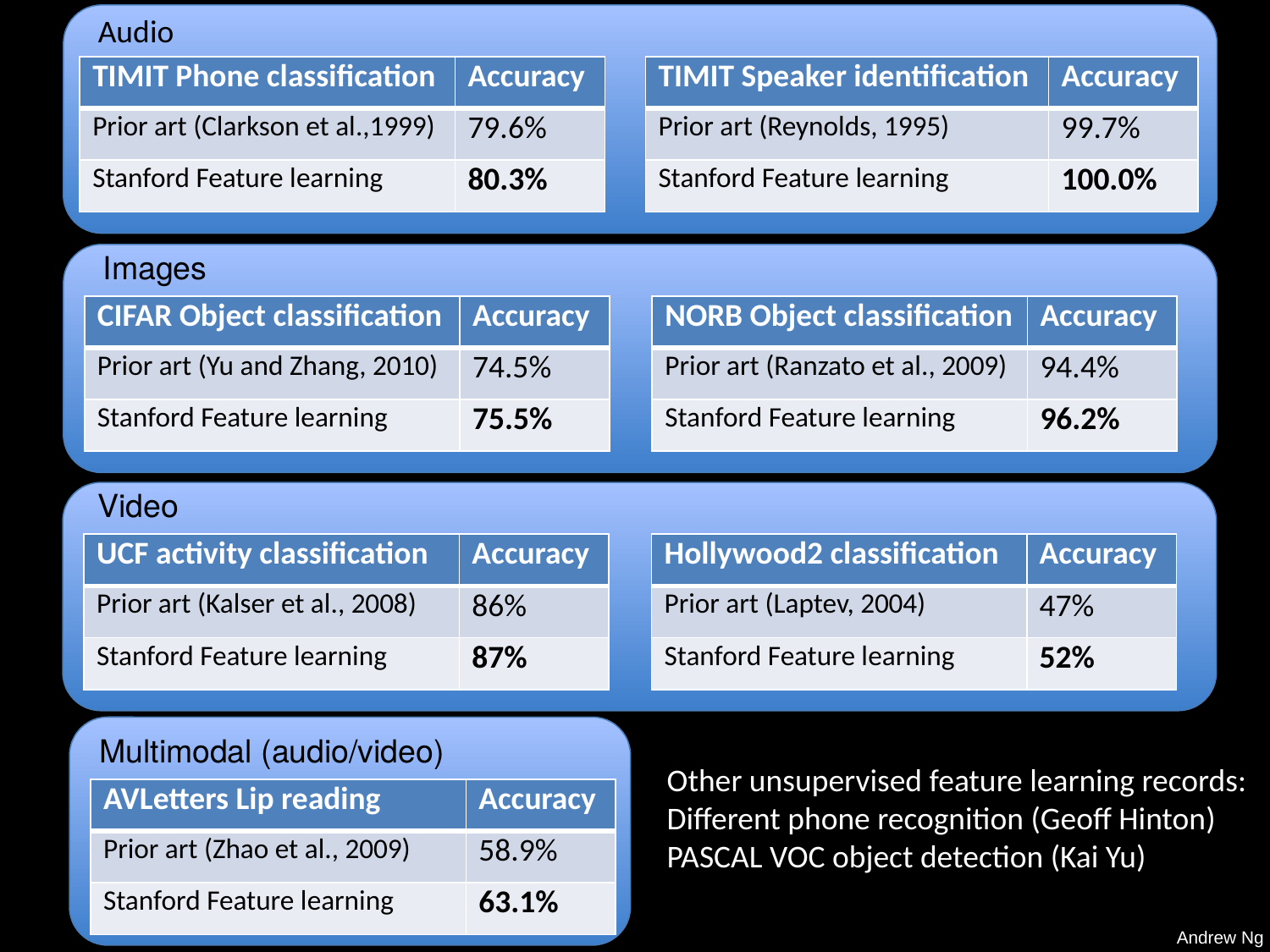

# State-of-the-art task performance

Audio
| TIMIT Phone classification | Accuracy |
| --- | --- |
| Prior art (Clarkson et al.,1999) | 79.6% |
| Stanford Feature learning | 80.3% |
| TIMIT Speaker identification | Accuracy |
| --- | --- |
| Prior art (Reynolds, 1995) | 99.7% |
| Stanford Feature learning | 100.0% |
Images

| CIFAR Object classification | Accuracy |
| --- | --- |
| Prior art (Yu and Zhang, 2010) | 74.5% |
| Stanford Feature learning | 75.5% |
| NORB Object classification | Accuracy |
| --- | --- |
| Prior art (Ranzato et al., 2009) | 94.4% |
| Stanford Feature learning | 96.2% |
Video

| UCF activity classification | Accuracy |
| --- | --- |
| Prior art (Kalser et al., 2008) | 86% |
| Stanford Feature learning | 87% |
| Hollywood2 classification | Accuracy |
| --- | --- |
| Prior art (Laptev, 2004) | 47% |
| Stanford Feature learning | 52% |

Multimodal (audio/video)
Other unsupervised feature learning records:
Different phone recognition (Geoff Hinton)
PASCAL VOC object detection (Kai Yu)
| AVLetters Lip reading | Accuracy |
| --- | --- |
| Prior art (Zhao et al., 2009) | 58.9% |
| Stanford Feature learning | 63.1% |